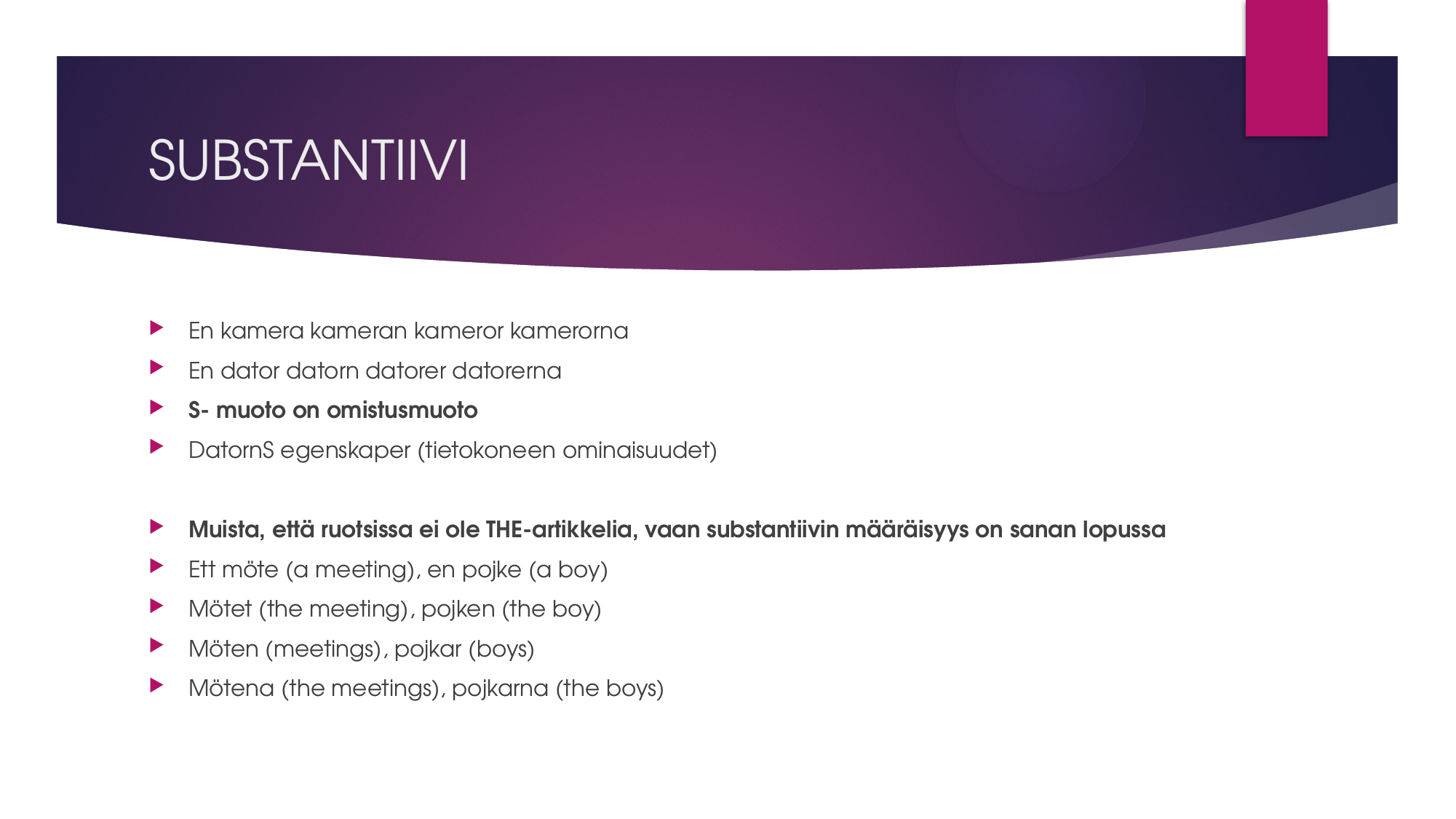

# SUBSTANTIIVI
En kamera kameran kameror kamerorna
En dator datorn datorer datorerna
S- muoto on omistusmuoto
DatornS egenskaper (tietokoneen ominaisuudet)

Muista, että ruotsissa ei ole THE-artikkelia, vaan substantiivin määräisyys on sanan lopussa
Ett möte (a meeting), en pojke (a boy)
Mötet (the meeting), pojken (the boy)
Möten (meetings), pojkar (boys)
Mötena (the meetings), pojkarna (the boys)